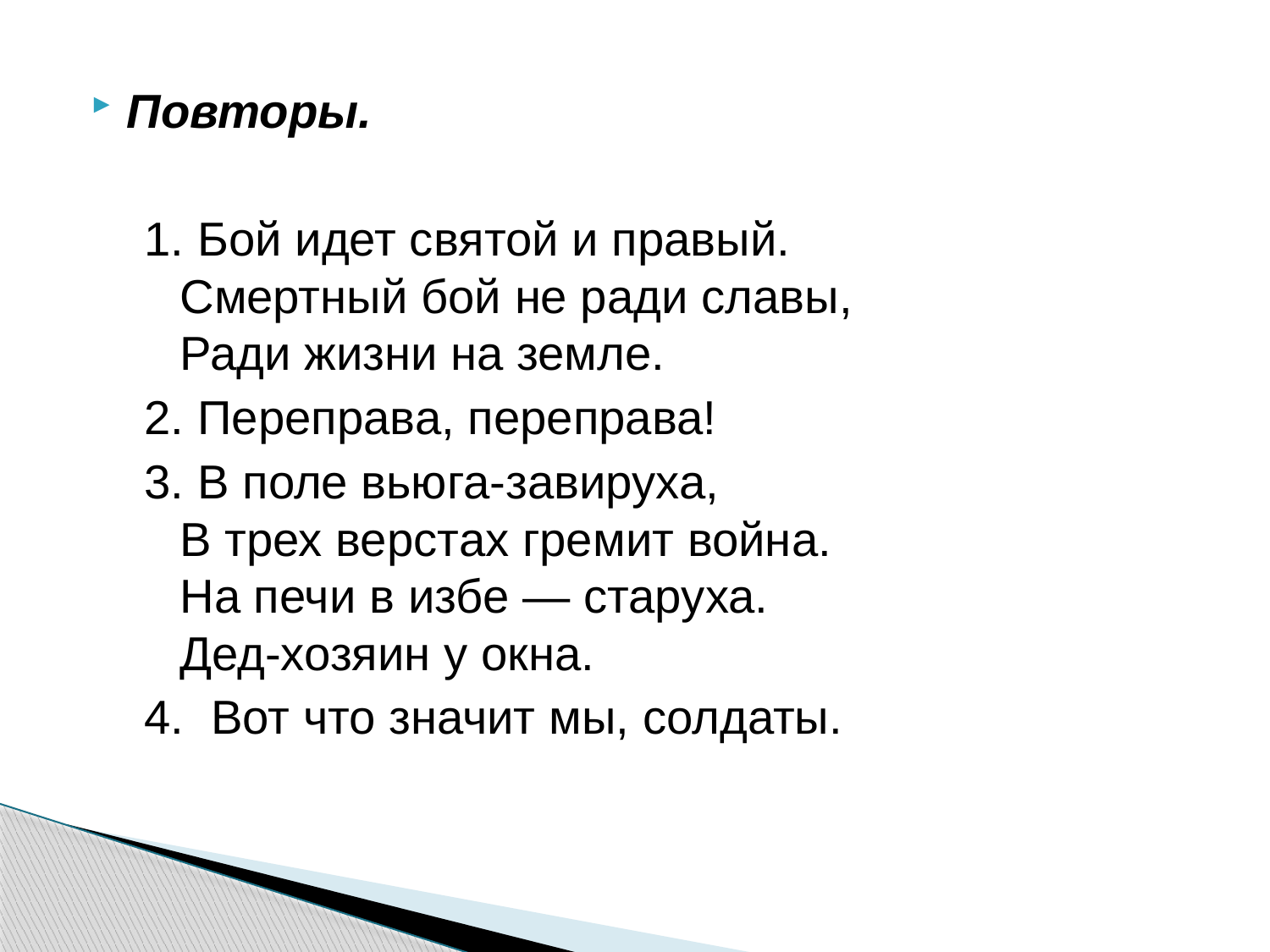

Повторы.

    1. Бой идет святой и правый.
    Смертный бой не ради славы,
    Ради жизни на земле.
    2. Переправа, переправа!
    3. В поле вьюга-завируха,
    В трех верстах гремит война.
    На печи в избе — старуха.
    Дед-хозяин у окна.
    4.  Вот что значит мы, солдаты.
#